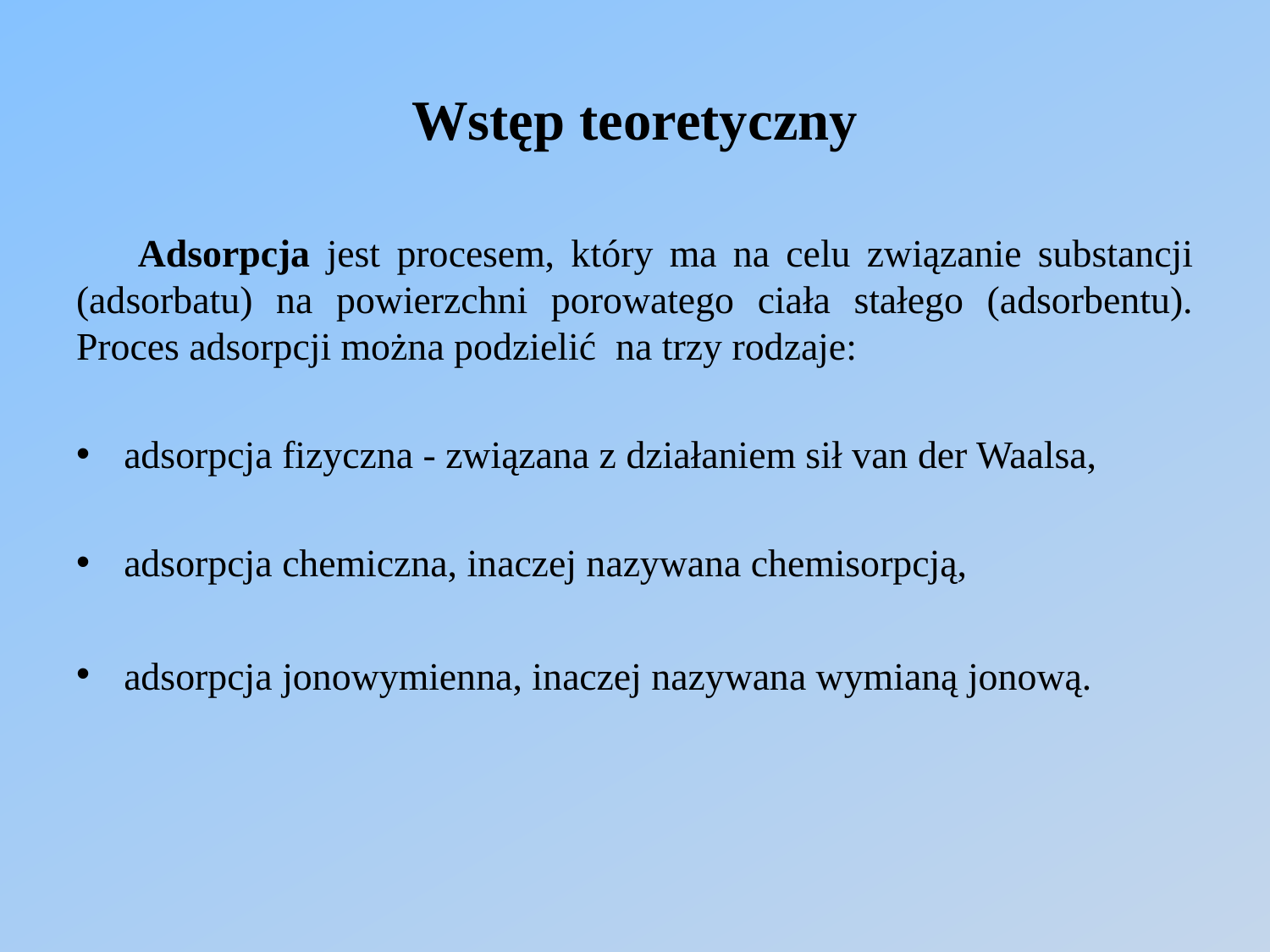

# Wstęp teoretyczny
Adsorpcja jest procesem, który ma na celu związanie substancji (adsorbatu) na powierzchni porowatego ciała stałego (adsorbentu). Proces adsorpcji można podzielić  na trzy rodzaje:

adsorpcja fizyczna - związana z działaniem sił van der Waalsa,

adsorpcja chemiczna, inaczej nazywana chemisorpcją,

adsorpcja jonowymienna, inaczej nazywana wymianą jonową.